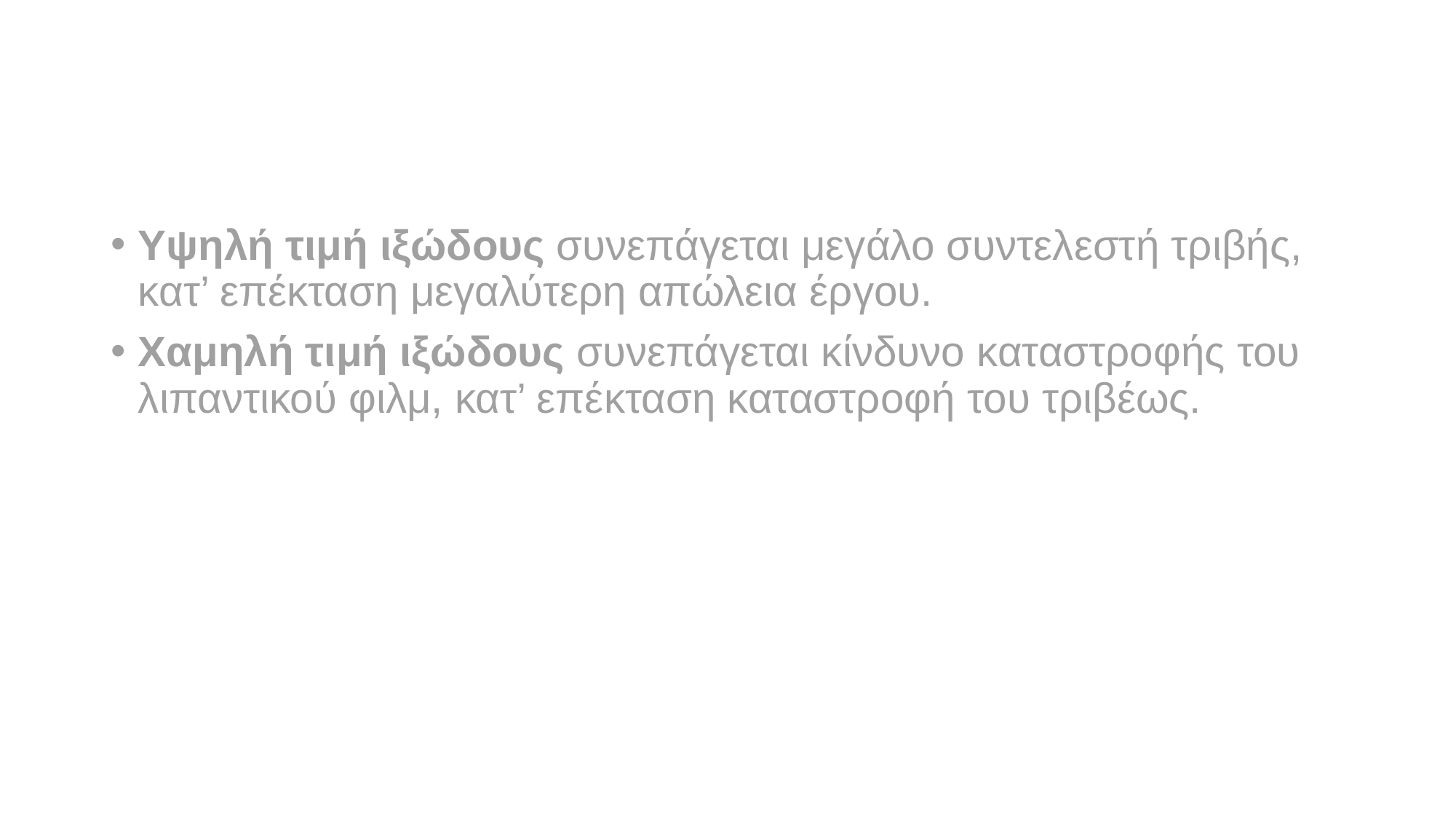

Υψηλή τιμή ιξώδους συνεπάγεται μεγάλο συντελεστή τριβής, κατ’ επέκταση μεγαλύτερη απώλεια έργου.
Χαμηλή τιμή ιξώδους συνεπάγεται κίνδυνο καταστροφής του λιπαντικού φιλμ, κατ’ επέκταση καταστροφή του τριβέως.